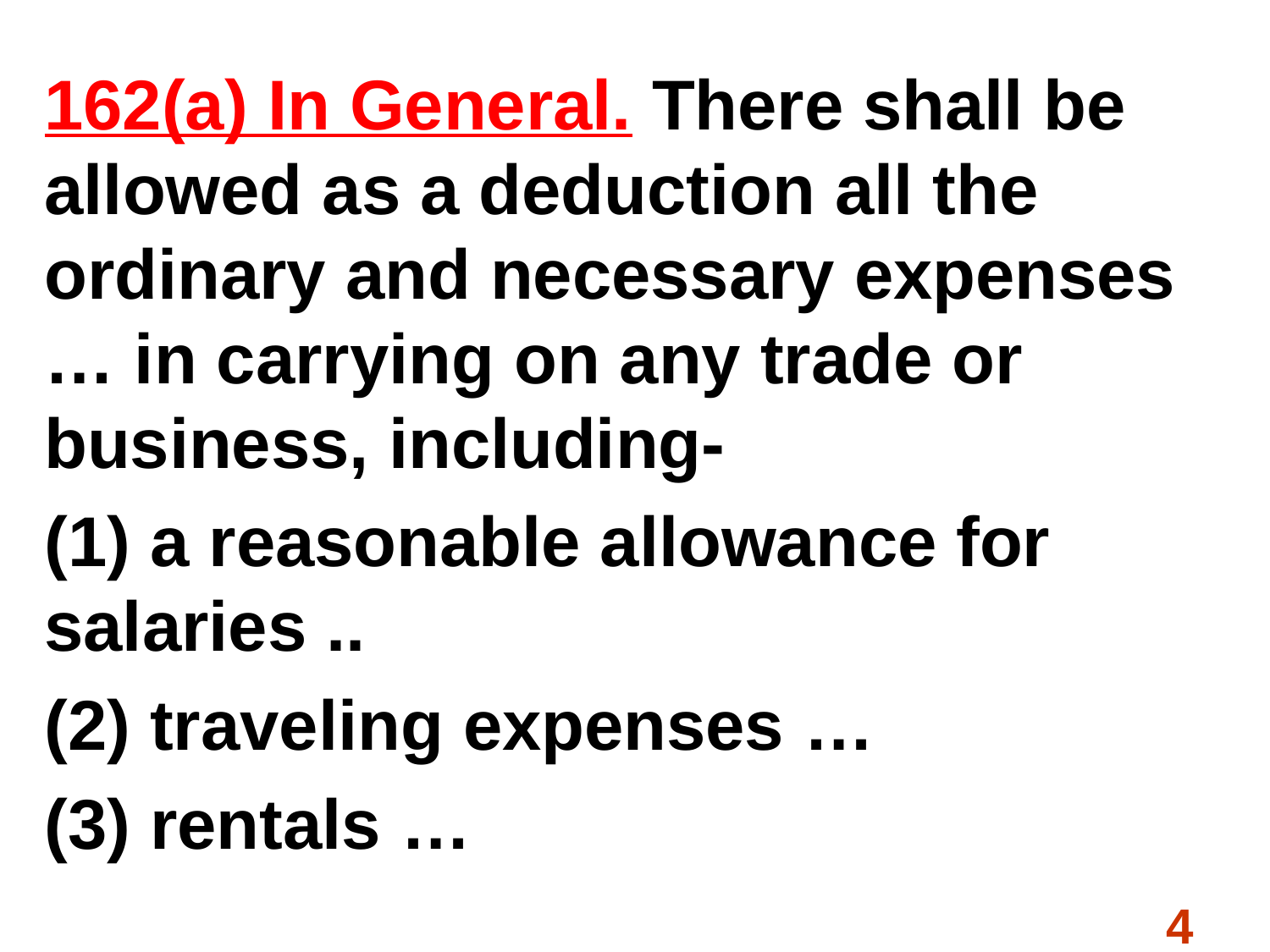

162(a) In General. There shall be allowed as a deduction all the ordinary and necessary expenses … in carrying on any trade or business, including-
(1) a reasonable allowance for salaries ..
(2) traveling expenses …
(3) rentals …
4